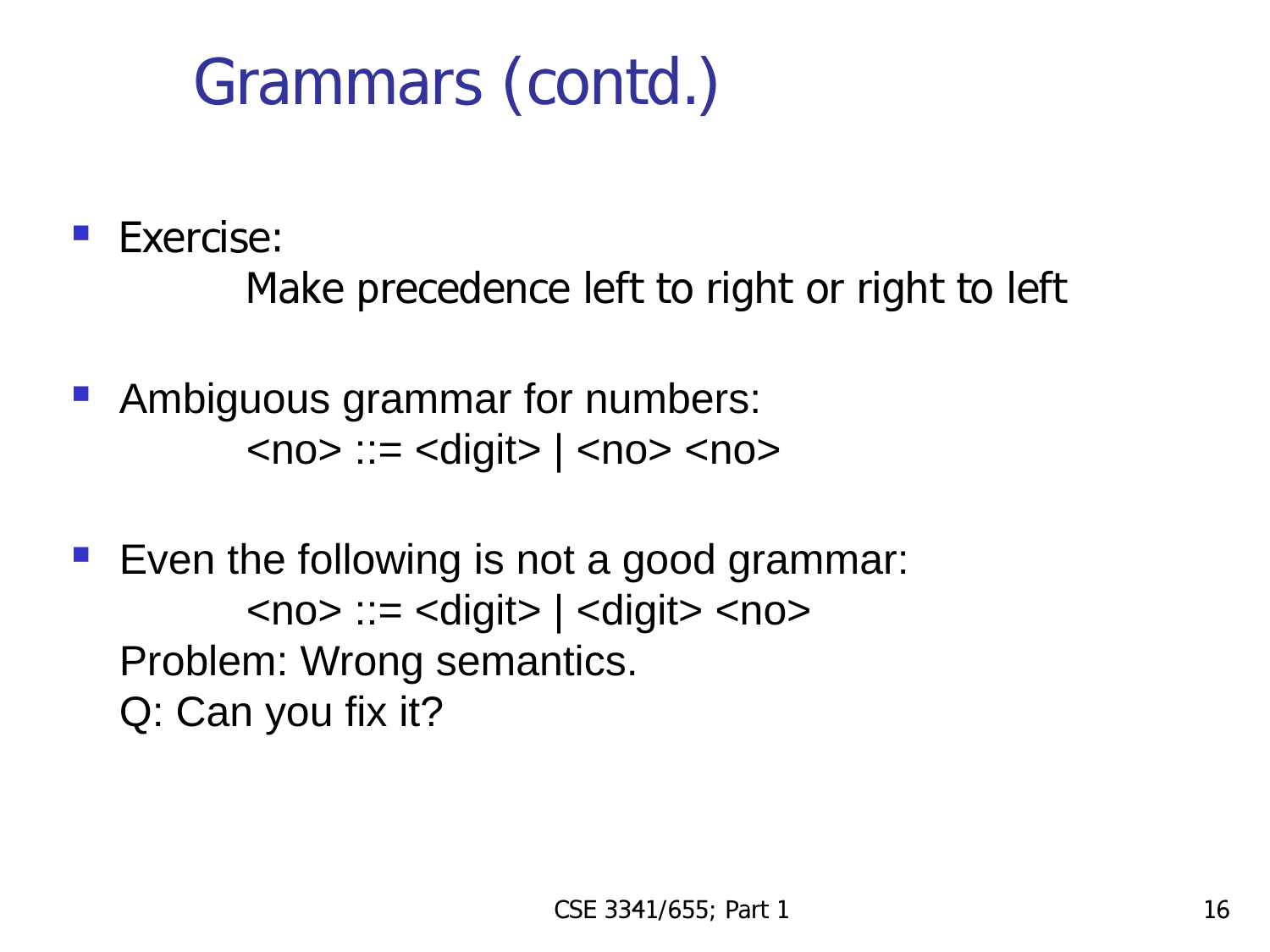

# Grammars (contd.)
Exercise:
	Make precedence left to right or right to left
Ambiguous grammar for numbers:
	<no> ::= <digit> | <no> <no>
Even the following is not a good grammar:
	<no> ::= <digit> | <digit> <no>
Problem: Wrong semantics.
Q: Can you fix it?
CSE 3341/655; Part 1
16